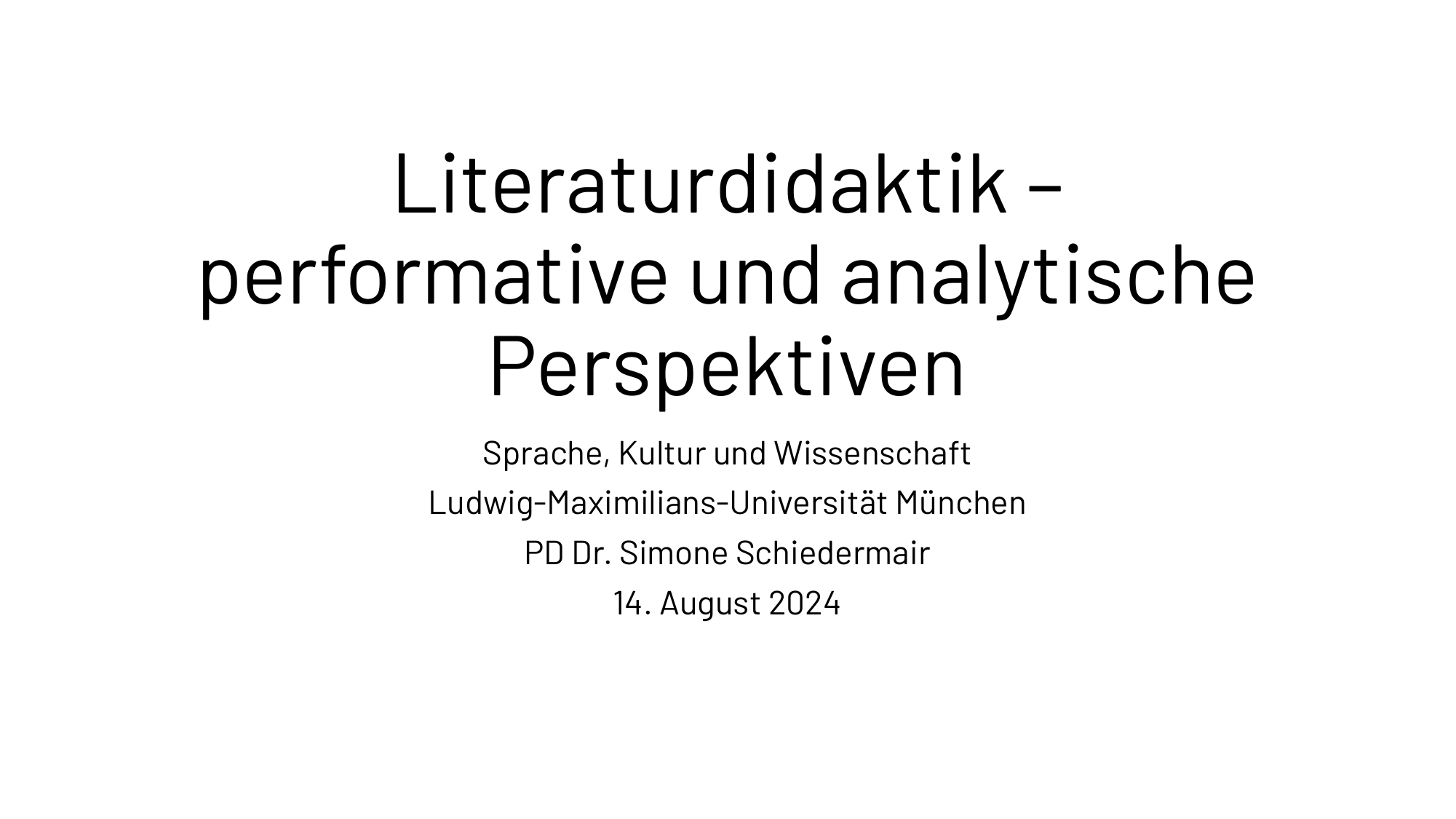

# Literaturdidaktik – performative und analytische Perspektiven
Sprache, Kultur und Wissenschaft
Ludwig-Maximilians-Universität München
PD Dr. Simone Schiedermair
14. August 2024